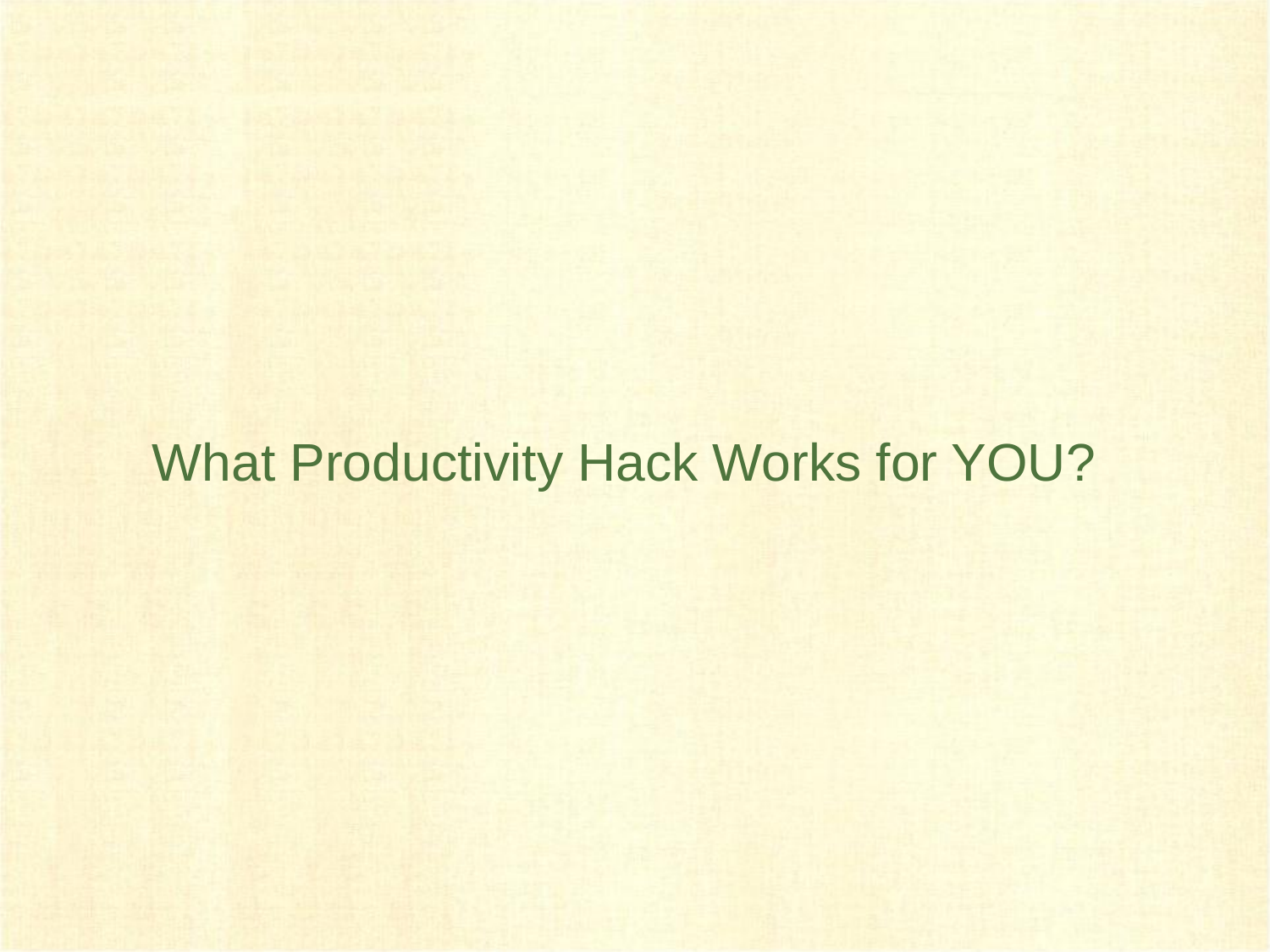

# What Productivity Hack Works for YOU?